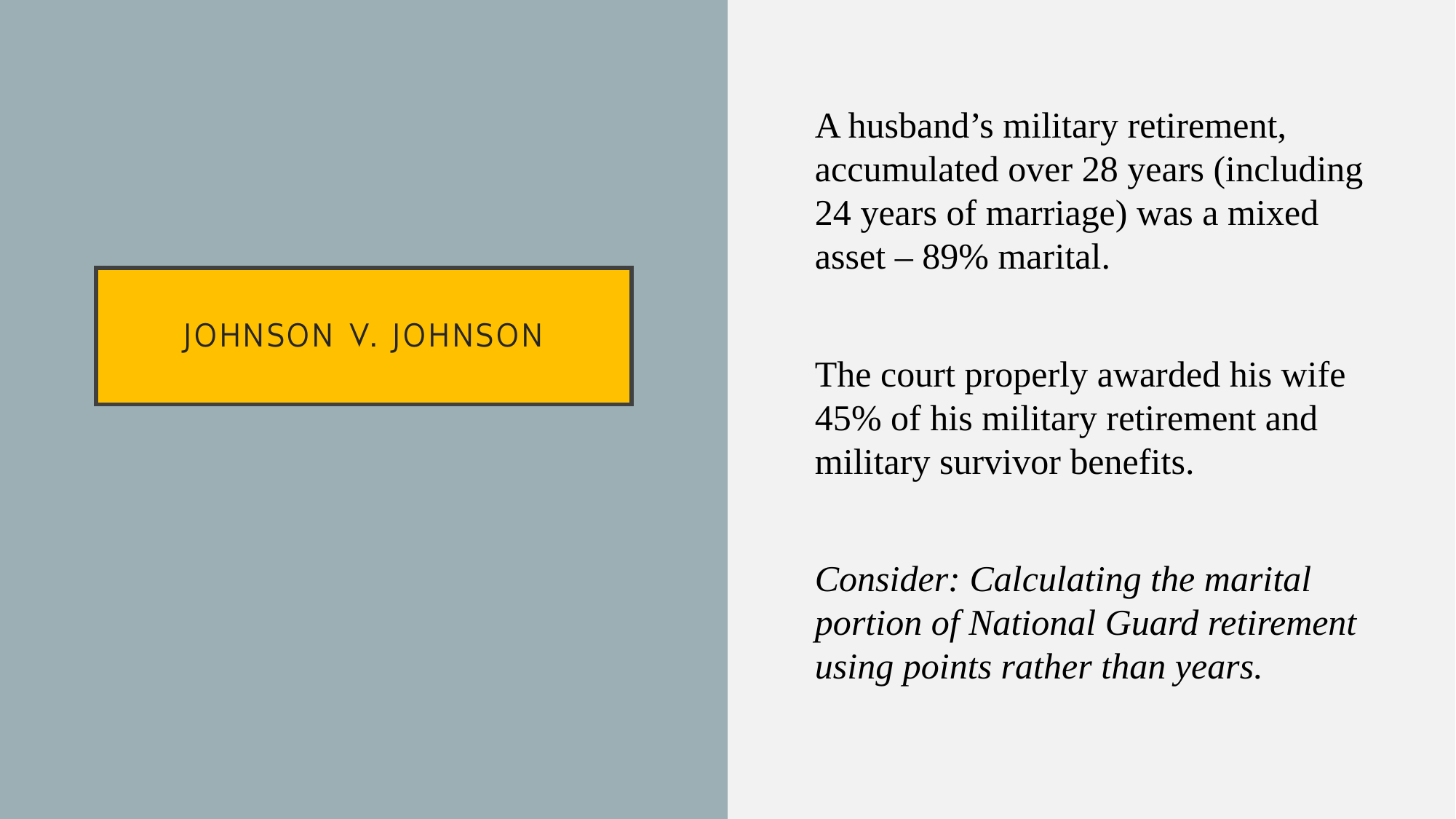

A husband’s military retirement, accumulated over 28 years (including 24 years of marriage) was a mixed asset – 89% marital.

The court properly awarded his wife 45% of his military retirement and military survivor benefits.

Consider: Calculating the marital portion of National Guard retirement using points rather than years.
# Johnson v. Johnson